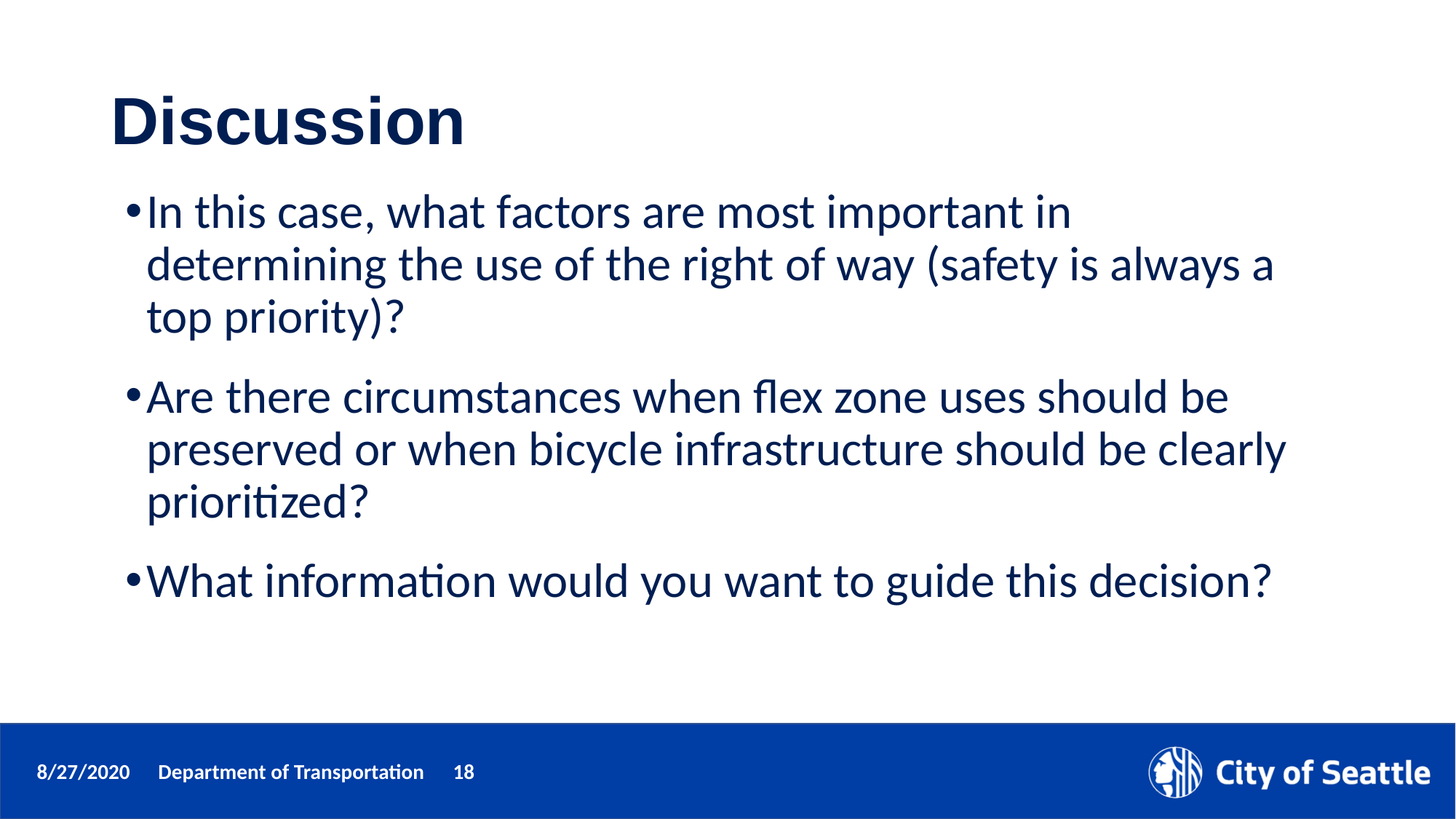

# Discussion
In this case, what factors are most important in determining the use of the right of way (safety is always a top priority)?
Are there circumstances when flex zone uses should be preserved or when bicycle infrastructure should be clearly prioritized?
What information would you want to guide this decision?